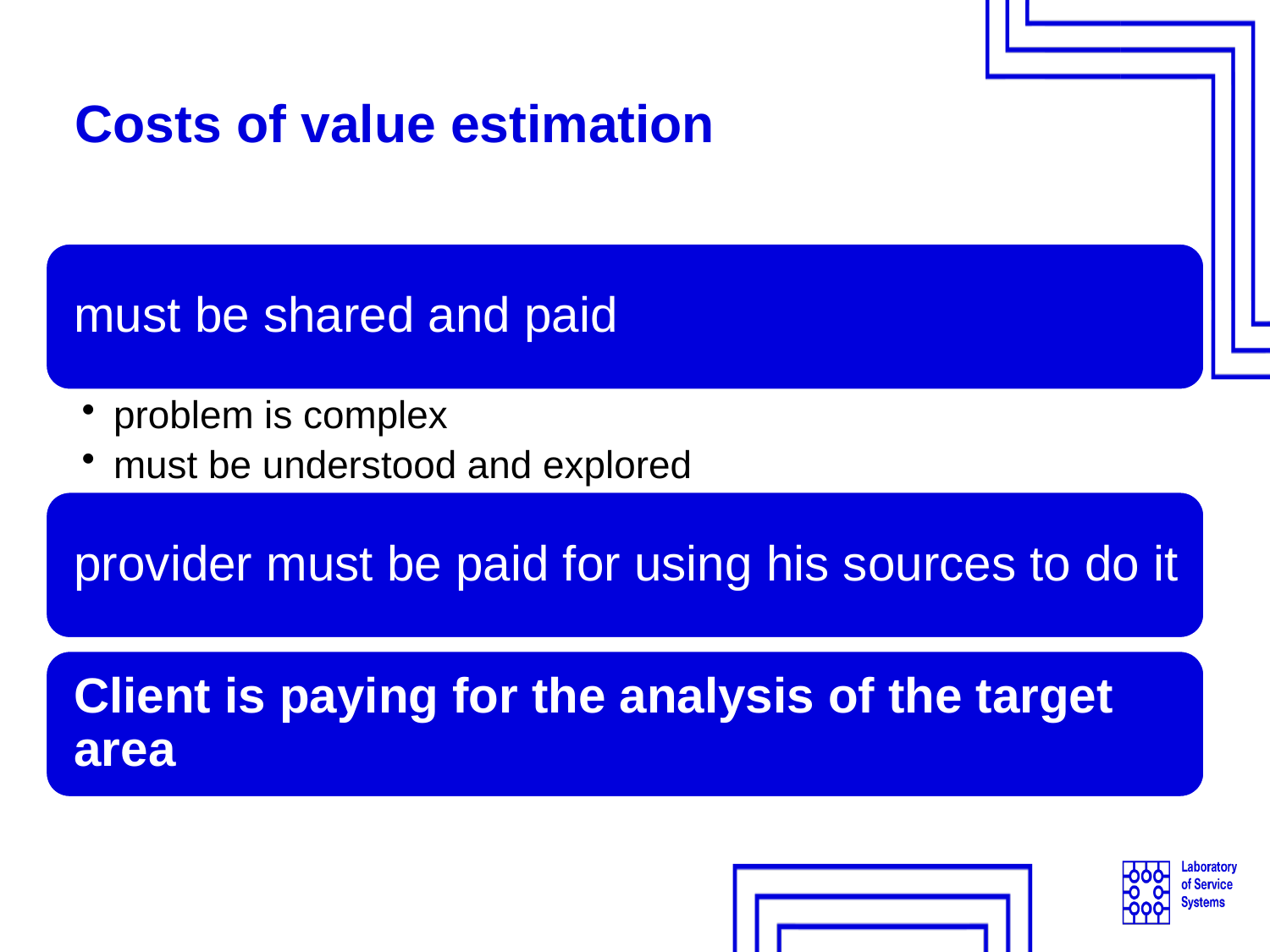

# Costs of value estimation
must be shared and paid
problem is complex
must be understood and explored
provider must be paid for using his sources to do it
Client is paying for the analysis of the target area